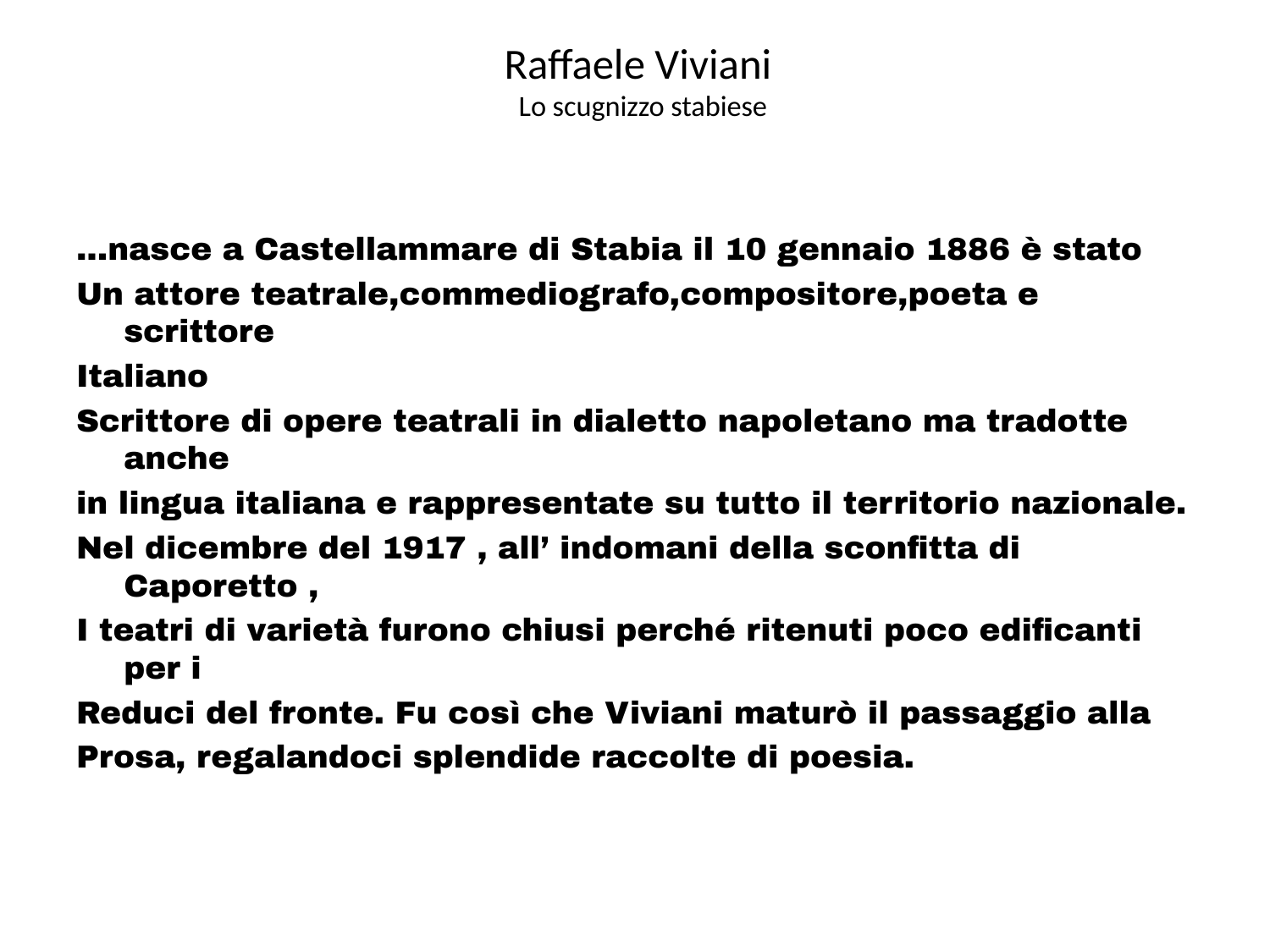

# Raffaele Viviani Lo scugnizzo stabiese
...nasce a Castellammare di Stabia il 10 gennaio 1886 è stato
Un attore teatrale,commediografo,compositore,poeta e scrittore
Italiano
Scrittore di opere teatrali in dialetto napoletano ma tradotte anche
in lingua italiana e rappresentate su tutto il territorio nazionale.
Nel dicembre del 1917 , all’ indomani della sconfitta di Caporetto ,
I teatri di varietà furono chiusi perché ritenuti poco edificanti per i
Reduci del fronte. Fu così che Viviani maturò il passaggio alla
Prosa, regalandoci splendide raccolte di poesia.